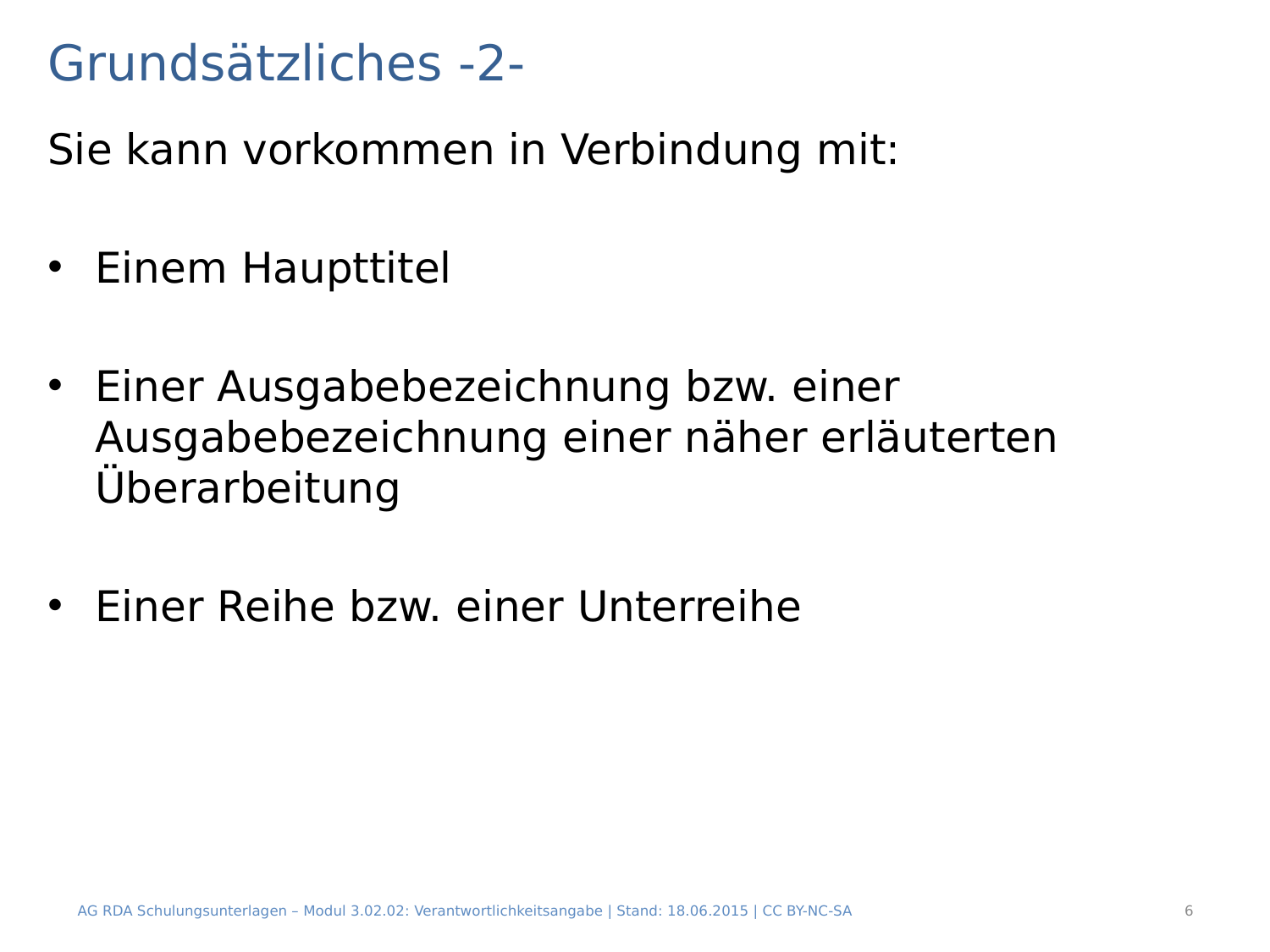

# Grundsätzliches -2-
Sie kann vorkommen in Verbindung mit:

Einem Haupttitel

Einer Ausgabebezeichnung bzw. einer Ausgabebezeichnung einer näher erläuterten Überarbeitung

Einer Reihe bzw. einer Unterreihe
AG RDA Schulungsunterlagen – Modul 3.02.02: Verantwortlichkeitsangabe | Stand: 18.06.2015 | CC BY-NC-SA
6